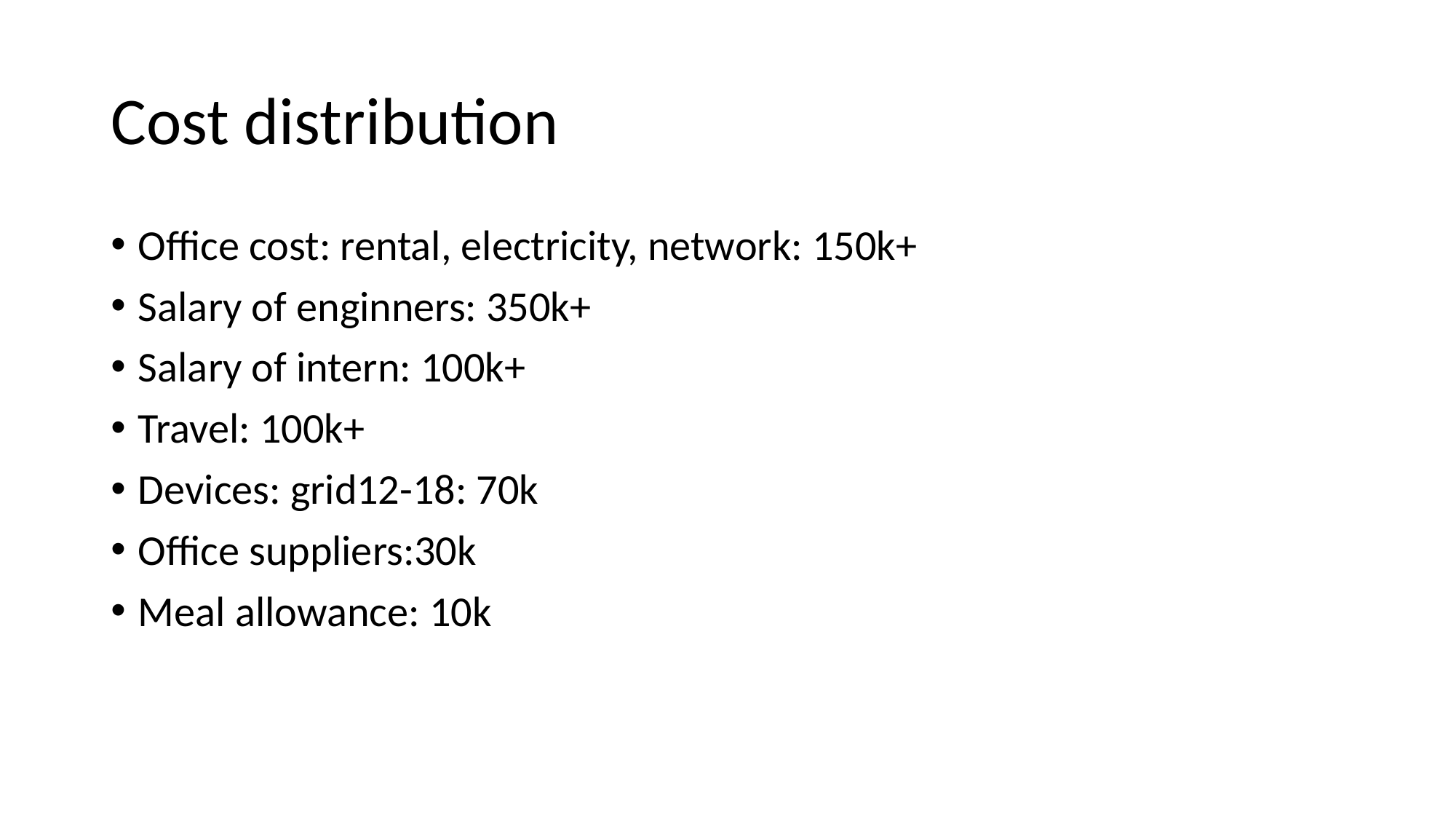

# Cost distribution
Office cost: rental, electricity, network: 150k+
Salary of enginners: 350k+
Salary of intern: 100k+
Travel: 100k+
Devices: grid12-18: 70k
Office suppliers:30k
Meal allowance: 10k